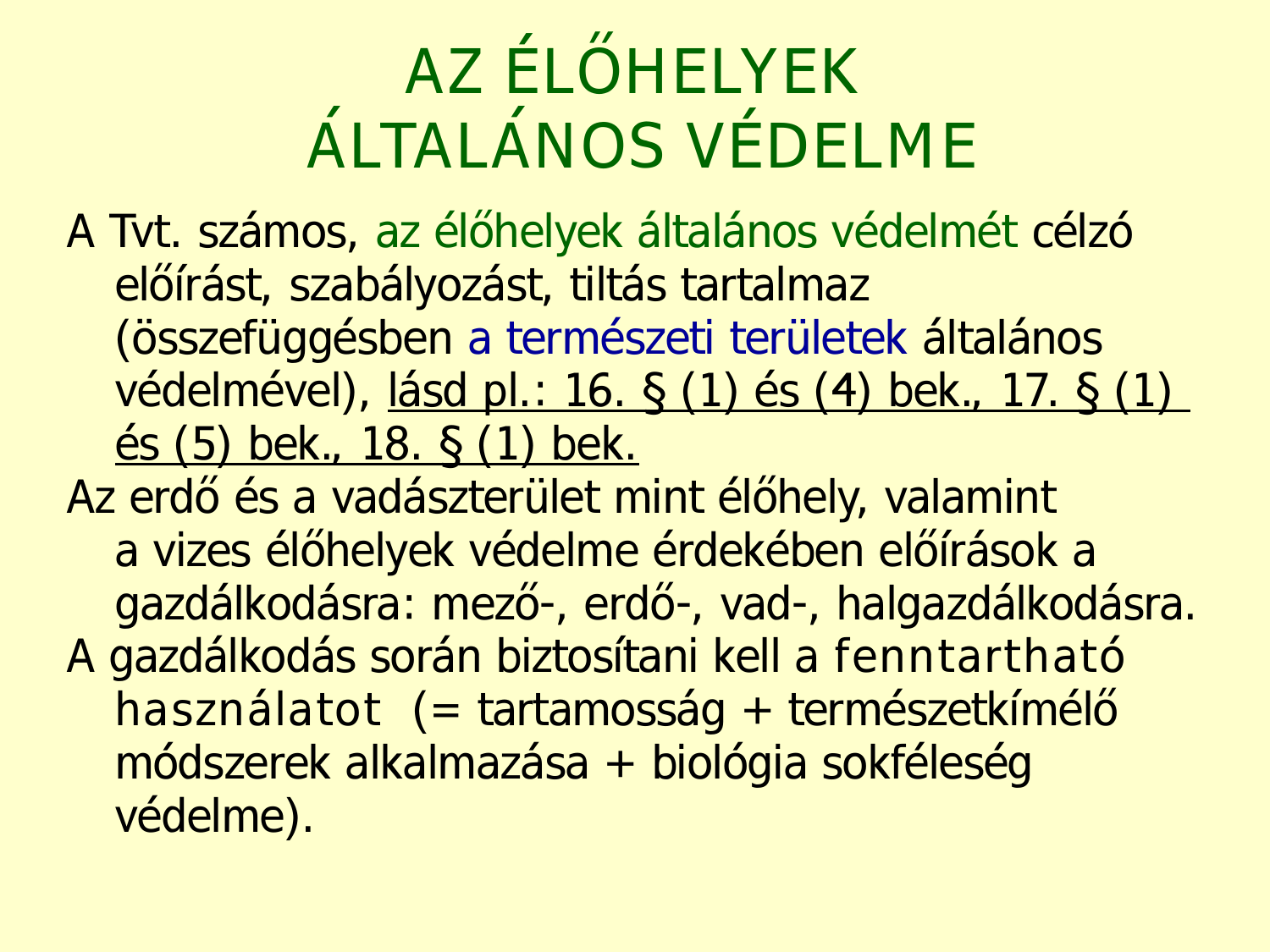

# AZ ÉLŐHELYEK ÁLTALÁNOS VÉDELME
A Tvt. számos, az élőhelyek általános védelmét célzó
	előírást, szabályozást, tiltás tartalmaz
	(összefüggésben a természeti területek általános
	védelmével), lásd pl.: 16. § (1) és (4) bek., 17. § (1)
	és (5) bek., 18. § (1) bek.
Az erdő és a vadászterület mint élőhely, valamint
	a vizes élőhelyek védelme érdekében előírások a
	gazdálkodásra: mező-, erdő-, vad-, halgazdálkodásra.
A gazdálkodás során biztosítani kell a fenntartható
	használatot  (= tartamosság + természetkímélő
	módszerek alkalmazása + biológia sokféleség
	védelme).